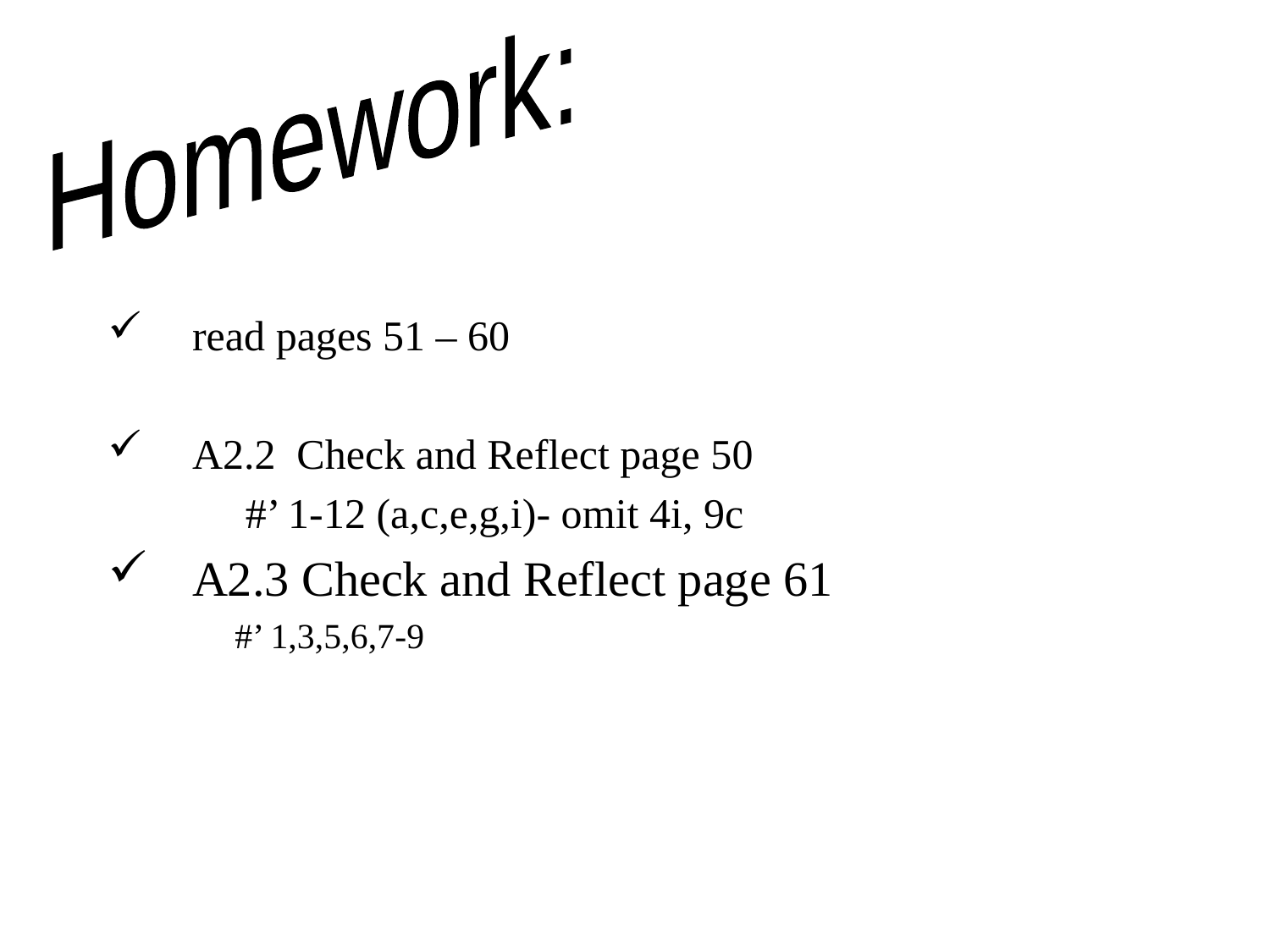

Homework:
read pages 51 – 60

A2.2  Check and Reflect page 50
       #’ 1-12 (a,c,e,g,i)- omit 4i, 9c
A2.3 Check and Reflect page 61
#’ 1,3,5,6,7-9